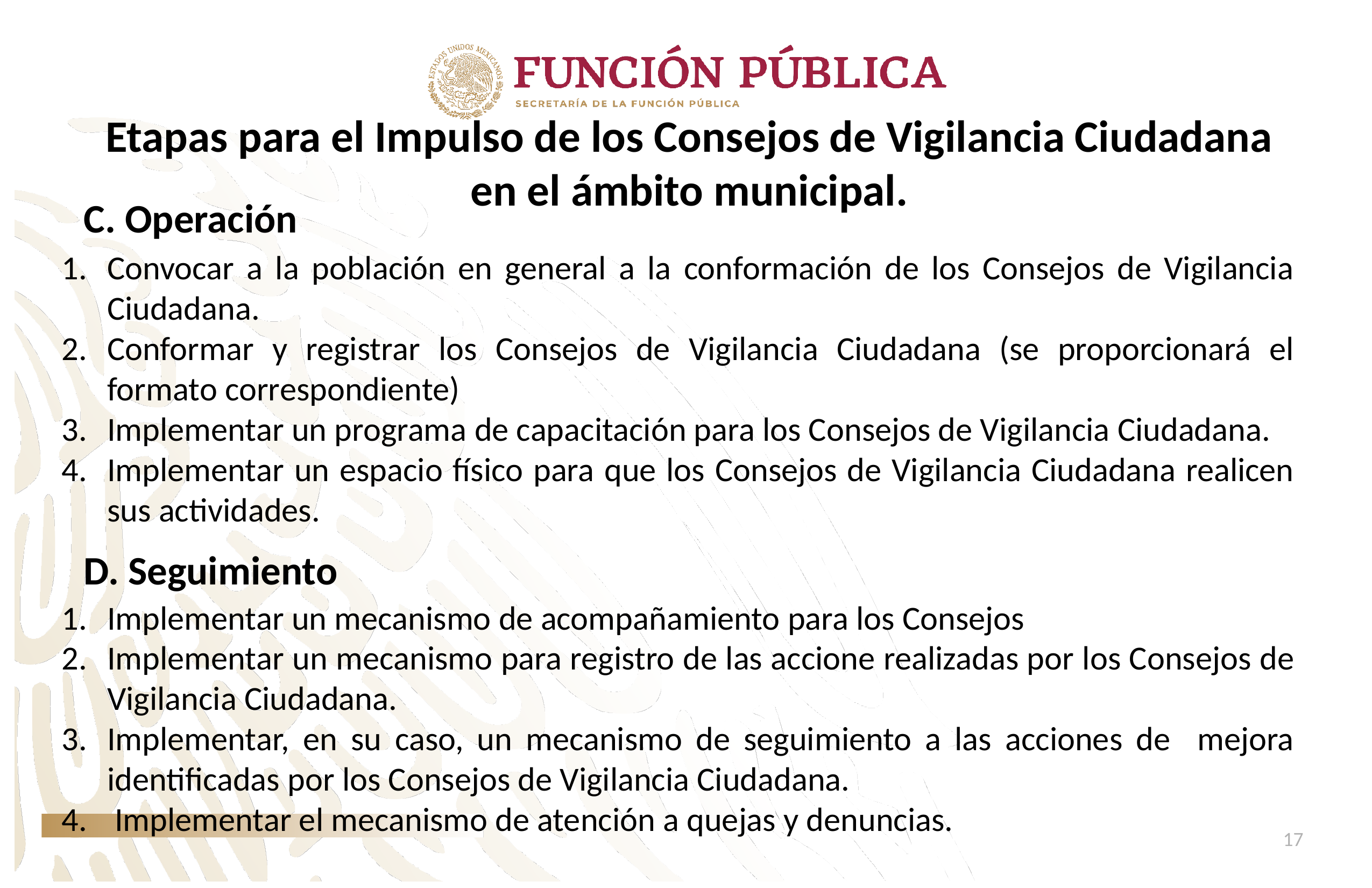

Etapas para el Impulso de los Consejos de Vigilancia Ciudadana en el ámbito municipal.
C. Operación
Convocar a la población en general a la conformación de los Consejos de Vigilancia Ciudadana.
Conformar y registrar los Consejos de Vigilancia Ciudadana (se proporcionará el formato correspondiente)
Implementar un programa de capacitación para los Consejos de Vigilancia Ciudadana.
Implementar un espacio físico para que los Consejos de Vigilancia Ciudadana realicen sus actividades.
D. Seguimiento
Implementar un mecanismo de acompañamiento para los Consejos
Implementar un mecanismo para registro de las accione realizadas por los Consejos de Vigilancia Ciudadana.
Implementar, en su caso, un mecanismo de seguimiento a las acciones de  mejora identificadas por los Consejos de Vigilancia Ciudadana.
 Implementar el mecanismo de atención a quejas y denuncias.
17